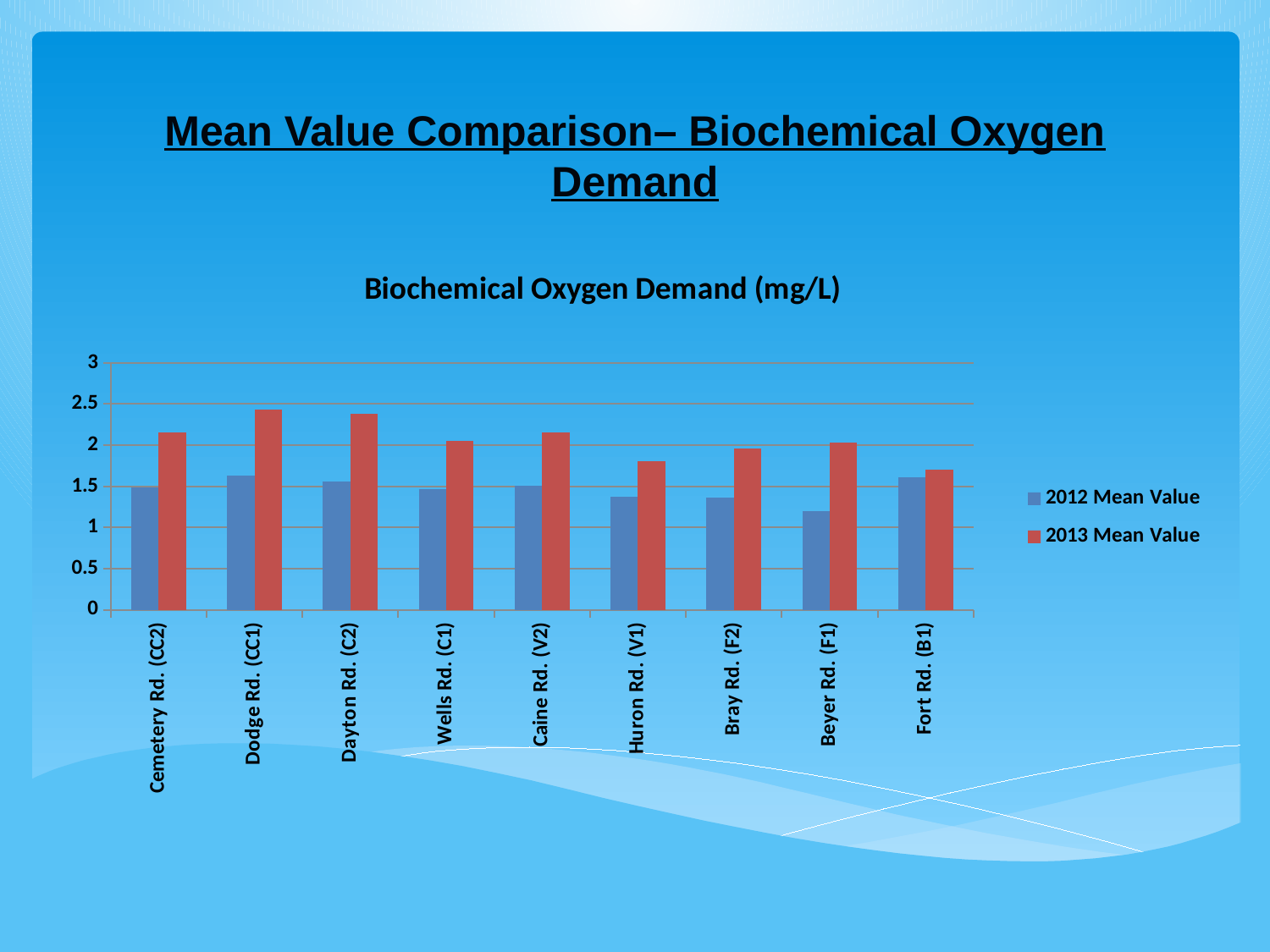

# Mean Value Comparison– Biochemical Oxygen Demand

### Chart: Biochemical Oxygen Demand (mg/L)

| Category |  |  |
|---|---|---|
| Cemetery Rd. (CC2) | 1.48795678276239 | 2.153603854439753 |
| Dodge Rd. (CC1) | 1.62676846373263 | 2.436453600889483 |
| Dayton Rd. (C2) | 1.563051064176061 | 2.378718435229432 |
| Wells Rd. (C1) | 1.467003337628096 | 2.051221581454078 |
| Caine Rd. (V2) | 1.506892446415491 | 2.158338508308608 |
| Huron Rd. (V1) | 1.369674214793673 | 1.808398712993164 |
| Bray Rd. (F2) | 1.363729223186293 | 1.95605869197514 |
| Beyer Rd. (F1) | 1.200089418818553 | 2.030239547067122 |
| Fort Rd. (B1) | 1.607773789903125 | 1.705918283323228 |